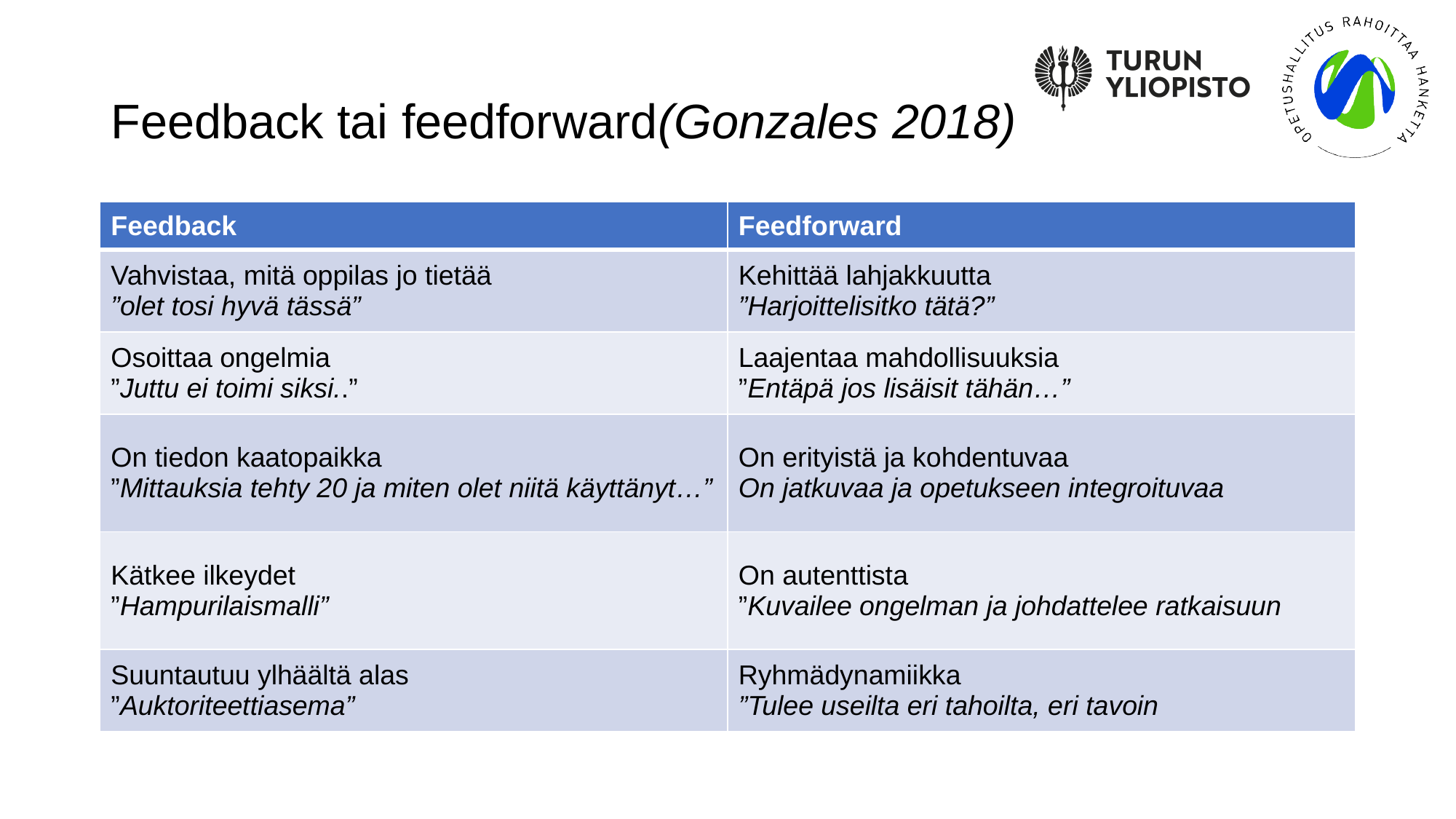

# Feedback tai feedforward(Gonzales 2018)
| Feedback | Feedforward |
| --- | --- |
| Vahvistaa, mitä oppilas jo tietää ”olet tosi hyvä tässä” | Kehittää lahjakkuutta ”Harjoittelisitko tätä?” |
| Osoittaa ongelmia ”Juttu ei toimi siksi..” | Laajentaa mahdollisuuksia ”Entäpä jos lisäisit tähän…” |
| On tiedon kaatopaikka ”Mittauksia tehty 20 ja miten olet niitä käyttänyt…” | On erityistä ja kohdentuvaa On jatkuvaa ja opetukseen integroituvaa |
| Kätkee ilkeydet ”Hampurilaismalli” | On autenttista ”Kuvailee ongelman ja johdattelee ratkaisuun |
| Suuntautuu ylhäältä alas ”Auktoriteettiasema” | Ryhmädynamiikka ”Tulee useilta eri tahoilta, eri tavoin |